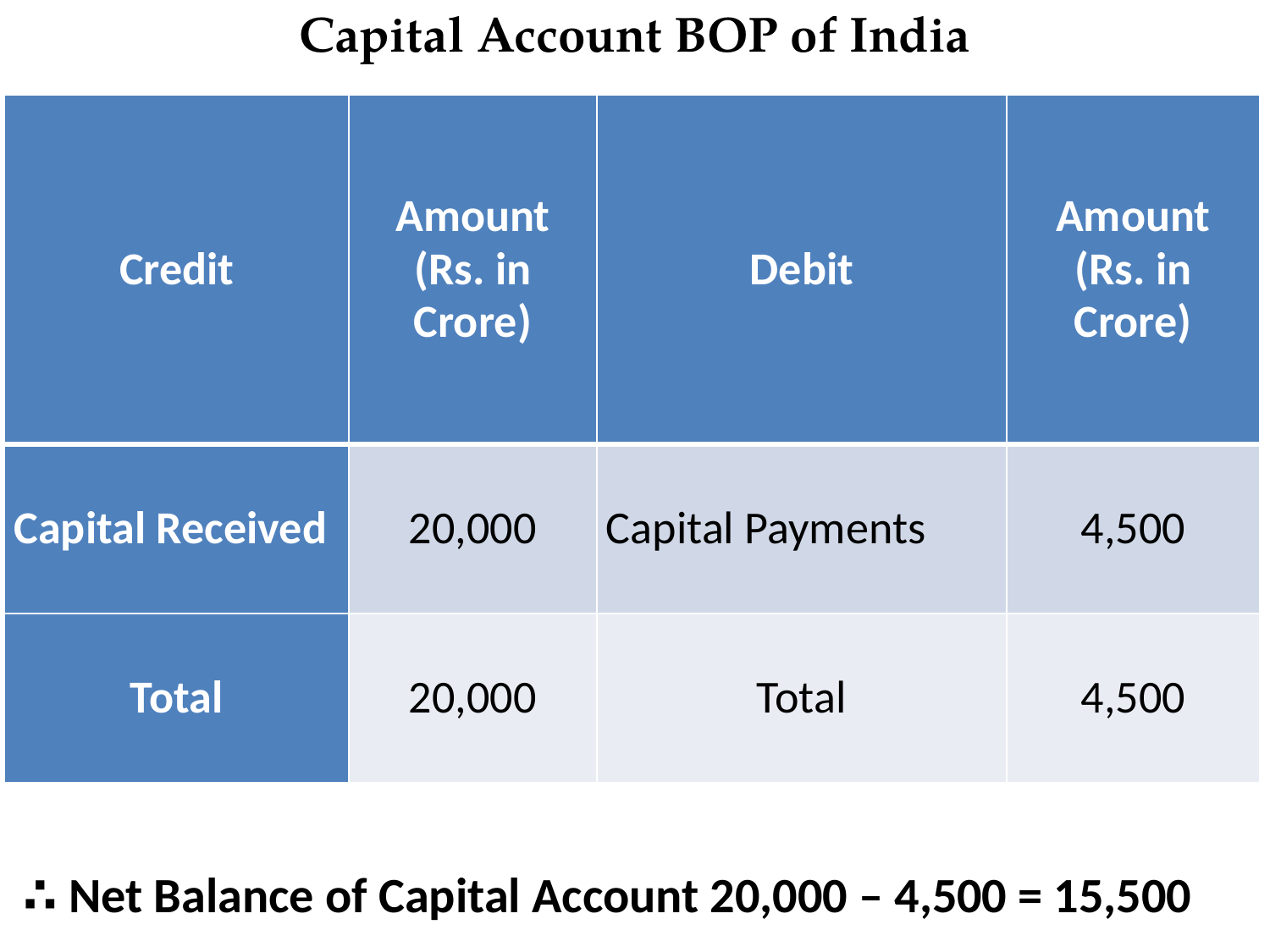

Capital Account BOP of India
| Credit | Amount (Rs. in Crore) | Debit | Amount (Rs. in Crore) |
| --- | --- | --- | --- |
| Capital Received | 20,000 | Capital Payments | 4,500 |
| Total | 20,000 | Total | 4,500 |
∴ Net Balance of Capital Account 20,000 – 4,500 = 15,500